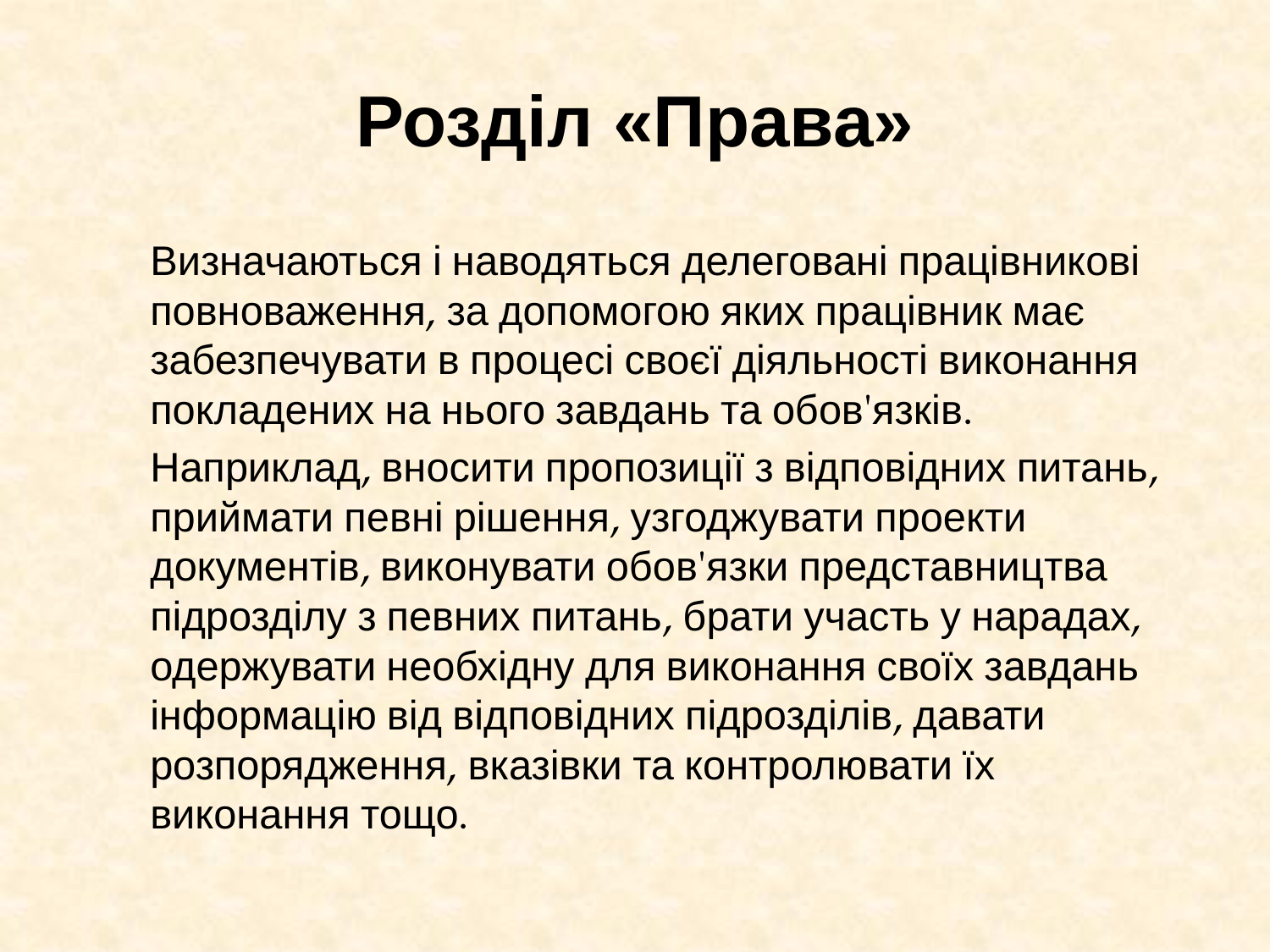

# Розділ «Права»
		Визначаються і наводяться делеговані працівникові повноваження, за допомогою яких працівник має забезпечувати в процесі своєї діяльності виконання покладених на нього завдань та обов'язків.
		Наприклад, вносити пропозиції з відповідних питань, приймати певні рішення, узгоджувати проекти документів, виконувати обов'язки представництва підрозділу з певних питань, брати участь у нарадах, одержувати необхідну для виконання своїх завдань інформацію від відповідних підрозділів, давати розпорядження, вказівки та контролювати їх виконання тощо.